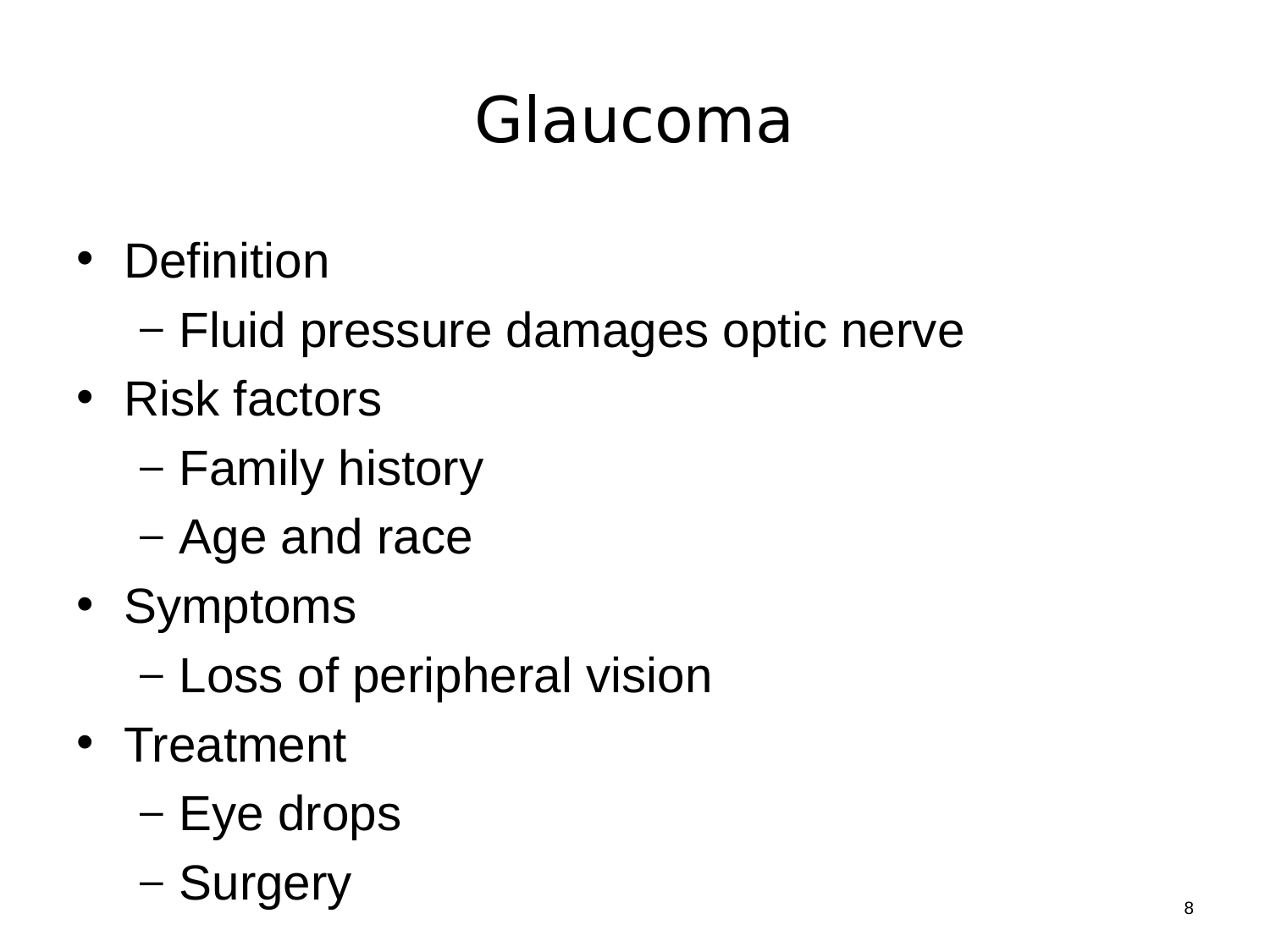

# Glaucoma
Definition
Fluid pressure damages optic nerve
Risk factors
Family history
Age and race
Symptoms
Loss of peripheral vision
Treatment
Eye drops
Surgery
8